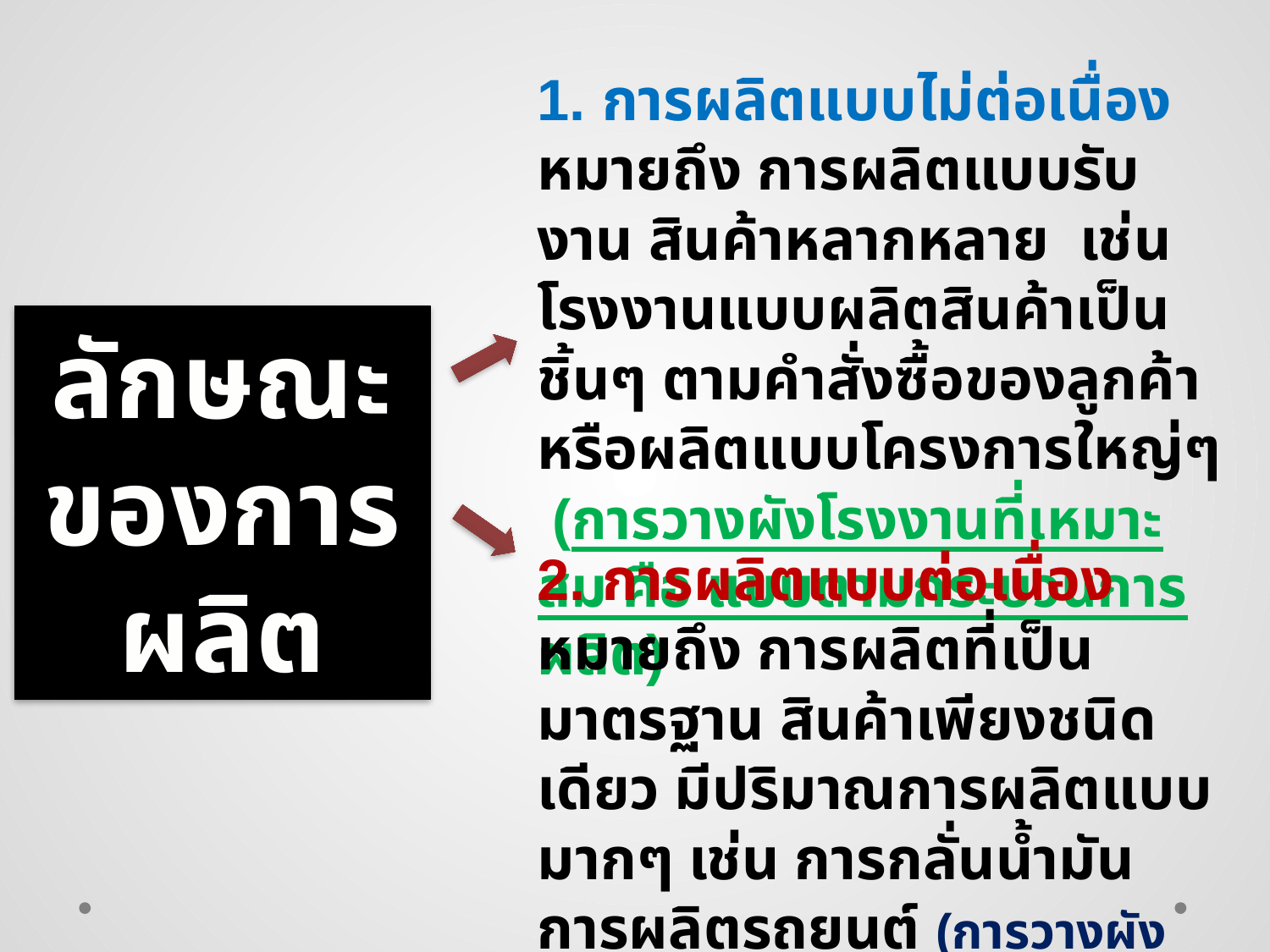

1. การผลิตแบบไม่ต่อเนื่อง  หมายถึง การผลิตแบบรับงาน สินค้าหลากหลาย  เช่น โรงงานแบบผลิตสินค้าเป็นชิ้นๆ ตามคำสั่งซื้อของลูกค้า หรือผลิตแบบโครงการใหญ่ๆ  (การวางผังโรงงานที่เหมาะสม คือ แบบตามกระบวนการผลิต)
ลักษณะของการผลิต

2. การผลิตแบบต่อเนื่อง  หมายถึง การผลิตที่เป็นมาตรฐาน สินค้าเพียงชนิดเดียว มีปริมาณการผลิตแบบมากๆ เช่น การกลั่นน้ำมัน การผลิตรถยนต์ (การวางผังโรงงานที่เหมาะสม คือ แบบตามชนิดของผลิตภัณฑ์)